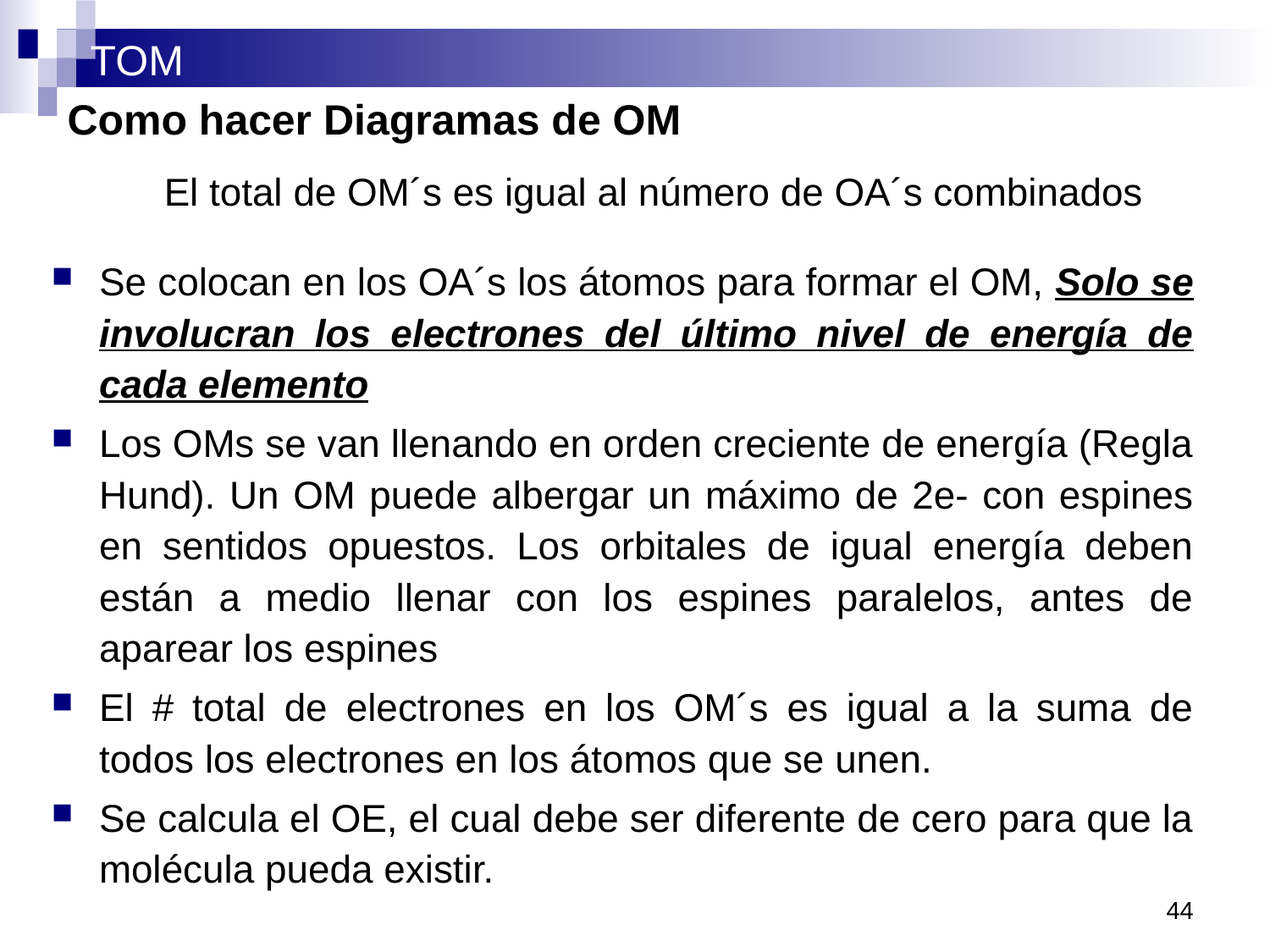

Como hacer Diagramas de OM
El total de OM´s es igual al número de OA´s combinados
Se colocan en los OA´s los átomos para formar el OM, Solo se involucran los electrones del último nivel de energía de cada elemento
Los OMs se van llenando en orden creciente de energía (Regla Hund). Un OM puede albergar un máximo de 2e- con espines en sentidos opuestos. Los orbitales de igual energía deben están a medio llenar con los espines paralelos, antes de aparear los espines
El # total de electrones en los OM´s es igual a la suma de todos los electrones en los átomos que se unen.
Se calcula el OE, el cual debe ser diferente de cero para que la molécula pueda existir.
44